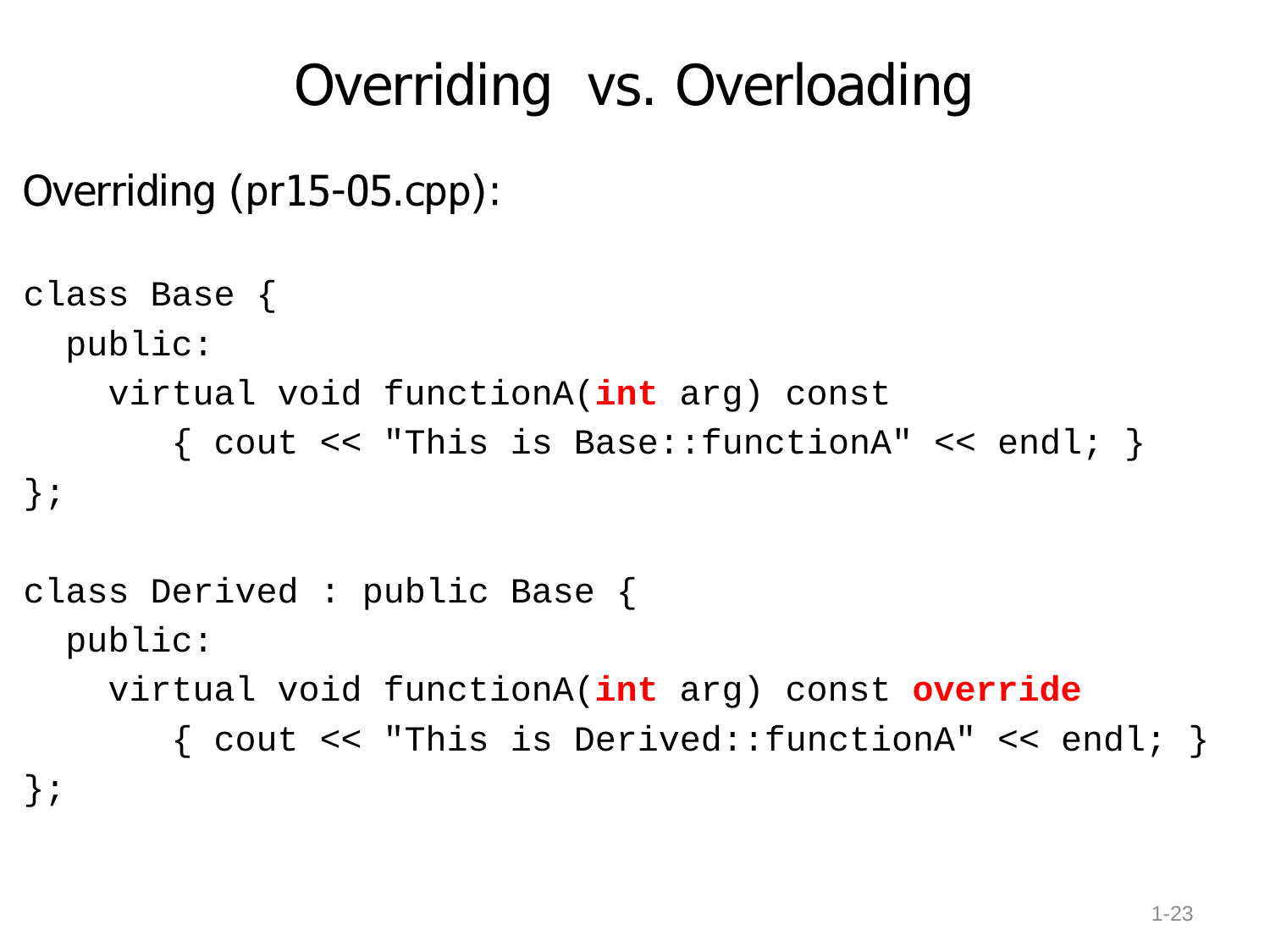

# Overriding  vs. Overloading
Overriding (pr15-05.cpp):

class Base {
  public:
    virtual void functionA(int arg) const
       { cout << "This is Base::functionA" << endl; }
};

class Derived : public Base {
  public:
    virtual void functionA(int arg) const override
       { cout << "This is Derived::functionA" << endl; }
};

1-23